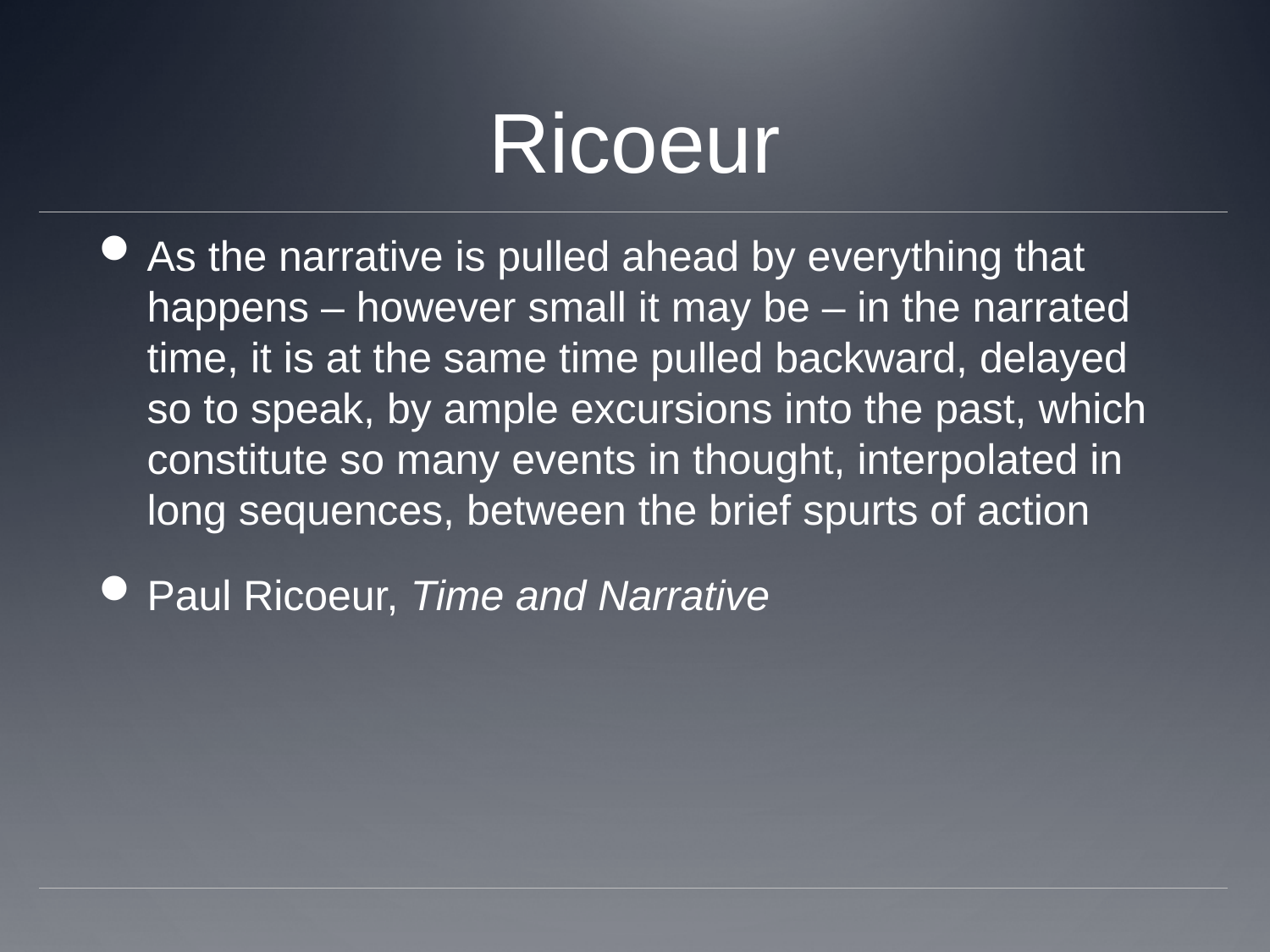

# Ricoeur
As the narrative is pulled ahead by everything that happens – however small it may be – in the narrated time, it is at the same time pulled backward, delayed so to speak, by ample excursions into the past, which constitute so many events in thought, interpolated in long sequences, between the brief spurts of action
Paul Ricoeur, Time and Narrative